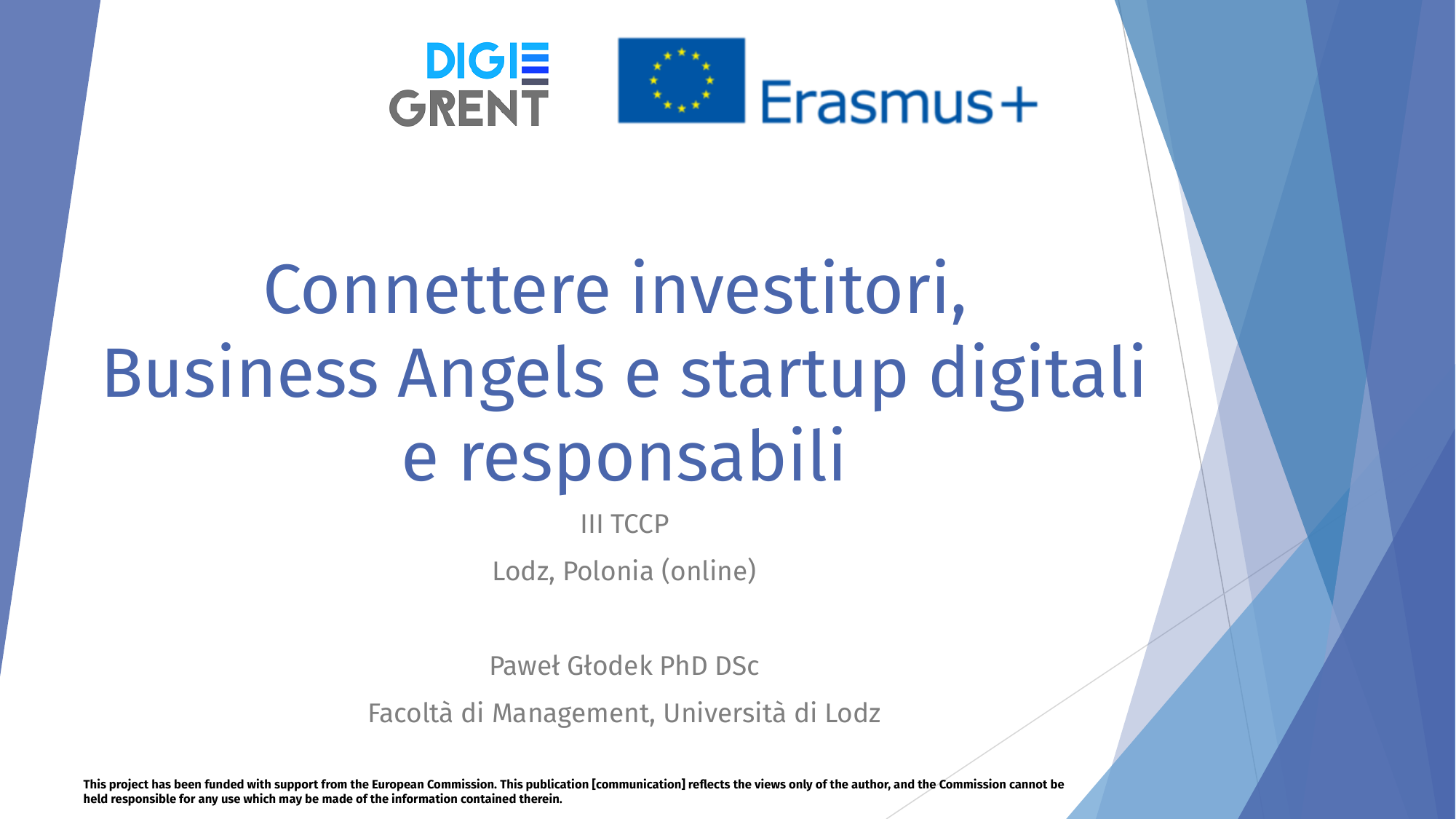

Connettere investitori,
Business Angels e startup digitali e responsabili
III TCCP
Lodz, Polonia (online)

Paweł Głodek PhD DSc
Facoltà di Management, Università di Lodz